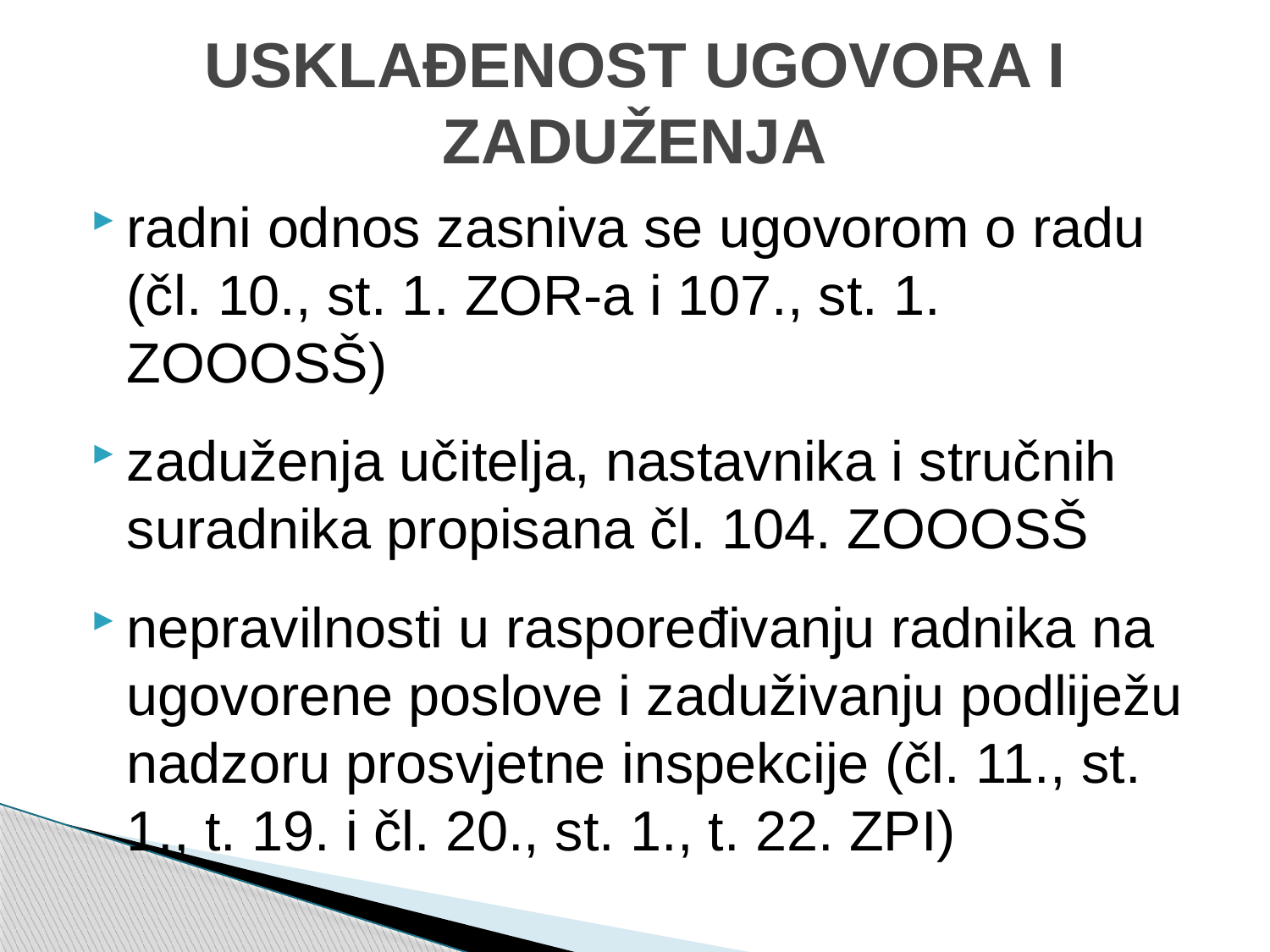

# USKLAĐENOST UGOVORA I ZADUŽENJA
radni odnos zasniva se ugovorom o radu (čl. 10., st. 1. ZOR-a i 107., st. 1. ZOOOSŠ)

zaduženja učitelja, nastavnika i stručnih suradnika propisana čl. 104. ZOOOSŠ

nepravilnosti u raspoređivanju radnika na ugovorene poslove i zaduživanju podliježu nadzoru prosvjetne inspekcije (čl. 11., st. 1., t. 19. i čl. 20., st. 1., t. 22. ZPI)